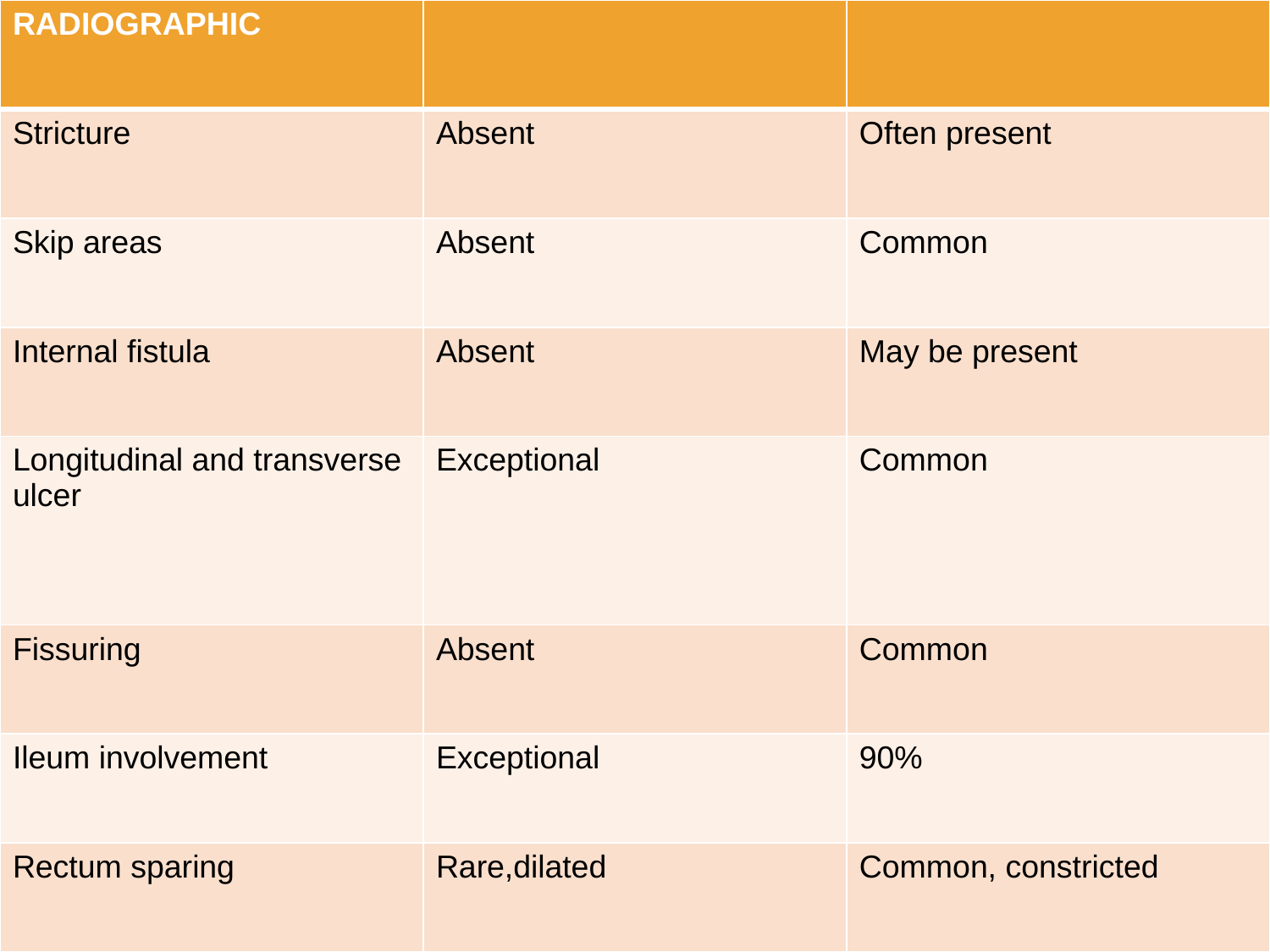

| RADIOGRAPHIC |  |  |
| --- | --- | --- |
| Stricture | Absent | Often present |
| Skip areas | Absent | Common |
| Internal fistula | Absent | May be present |
| Longitudinal and transverse ulcer | Exceptional | Common |
| Fissuring | Absent | Common |
| Ileum involvement | Exceptional | 90% |
| Rectum sparing | Rare,dilated | Common, constricted |